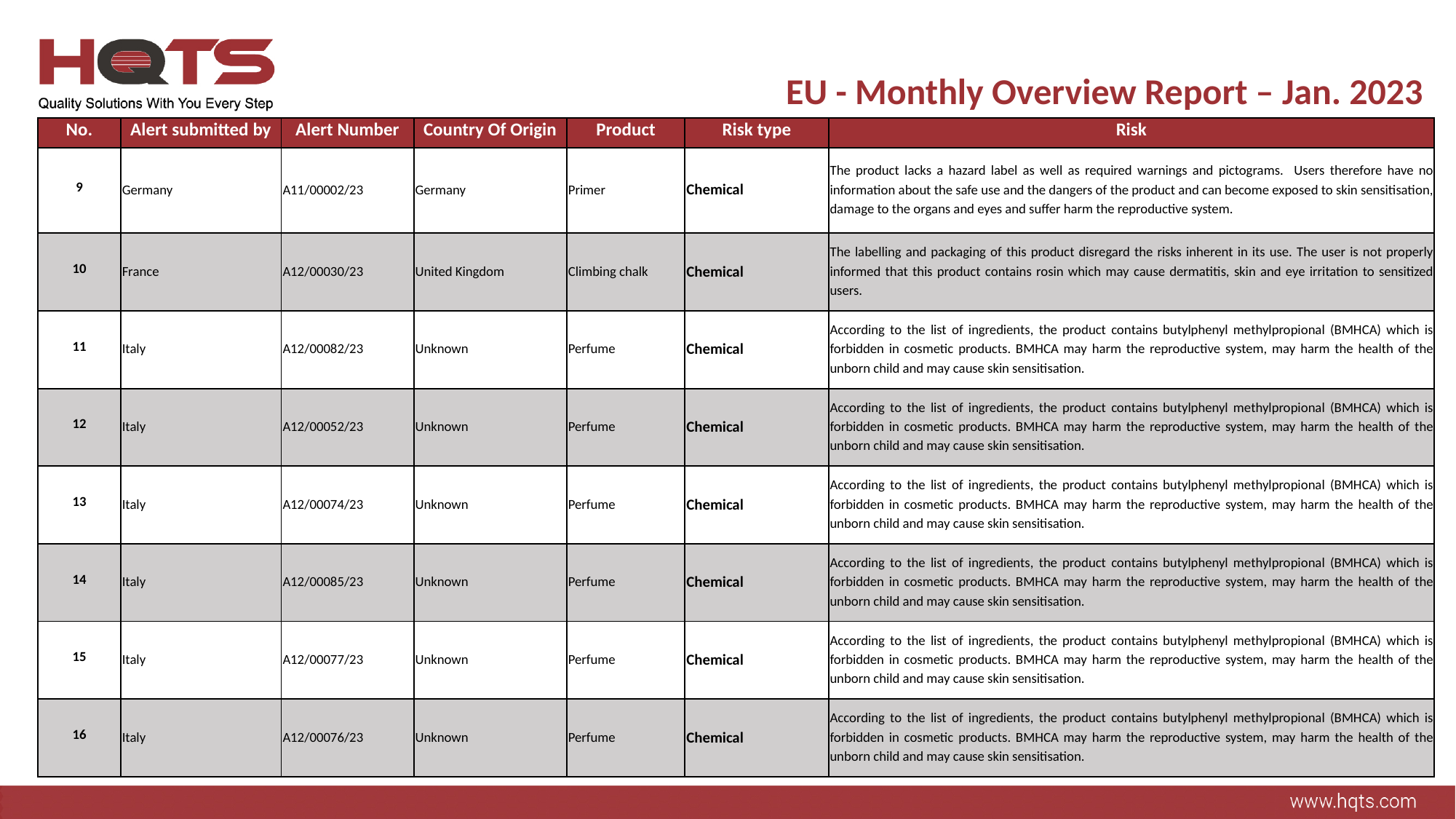

EU - Monthly Overview Report – Jan. 2023
| No. | Alert submitted by | Alert Number | Country Of Origin | Product | Risk type | Risk |
| --- | --- | --- | --- | --- | --- | --- |
| 9 | Germany | A11/00002/23 | Germany | Primer | Chemical | The product lacks a hazard label as well as required warnings and pictograms. Users therefore have no information about the safe use and the dangers of the product and can become exposed to skin sensitisation, damage to the organs and eyes and suffer harm the reproductive system. |
| 10 | France | A12/00030/23 | United Kingdom | Climbing chalk | Chemical | The labelling and packaging of this product disregard the risks inherent in its use. The user is not properly informed that this product contains rosin which may cause dermatitis, skin and eye irritation to sensitized users. |
| 11 | Italy | A12/00082/23 | Unknown | Perfume | Chemical | According to the list of ingredients, the product contains butylphenyl methylpropional (BMHCA) which is forbidden in cosmetic products. BMHCA may harm the reproductive system, may harm the health of the unborn child and may cause skin sensitisation. |
| 12 | Italy | A12/00052/23 | Unknown | Perfume | Chemical | According to the list of ingredients, the product contains butylphenyl methylpropional (BMHCA) which is forbidden in cosmetic products. BMHCA may harm the reproductive system, may harm the health of the unborn child and may cause skin sensitisation. |
| 13 | Italy | A12/00074/23 | Unknown | Perfume | Chemical | According to the list of ingredients, the product contains butylphenyl methylpropional (BMHCA) which is forbidden in cosmetic products. BMHCA may harm the reproductive system, may harm the health of the unborn child and may cause skin sensitisation. |
| 14 | Italy | A12/00085/23 | Unknown | Perfume | Chemical | According to the list of ingredients, the product contains butylphenyl methylpropional (BMHCA) which is forbidden in cosmetic products. BMHCA may harm the reproductive system, may harm the health of the unborn child and may cause skin sensitisation. |
| 15 | Italy | A12/00077/23 | Unknown | Perfume | Chemical | According to the list of ingredients, the product contains butylphenyl methylpropional (BMHCA) which is forbidden in cosmetic products. BMHCA may harm the reproductive system, may harm the health of the unborn child and may cause skin sensitisation. |
| 16 | Italy | A12/00076/23 | Unknown | Perfume | Chemical | According to the list of ingredients, the product contains butylphenyl methylpropional (BMHCA) which is forbidden in cosmetic products. BMHCA may harm the reproductive system, may harm the health of the unborn child and may cause skin sensitisation. |